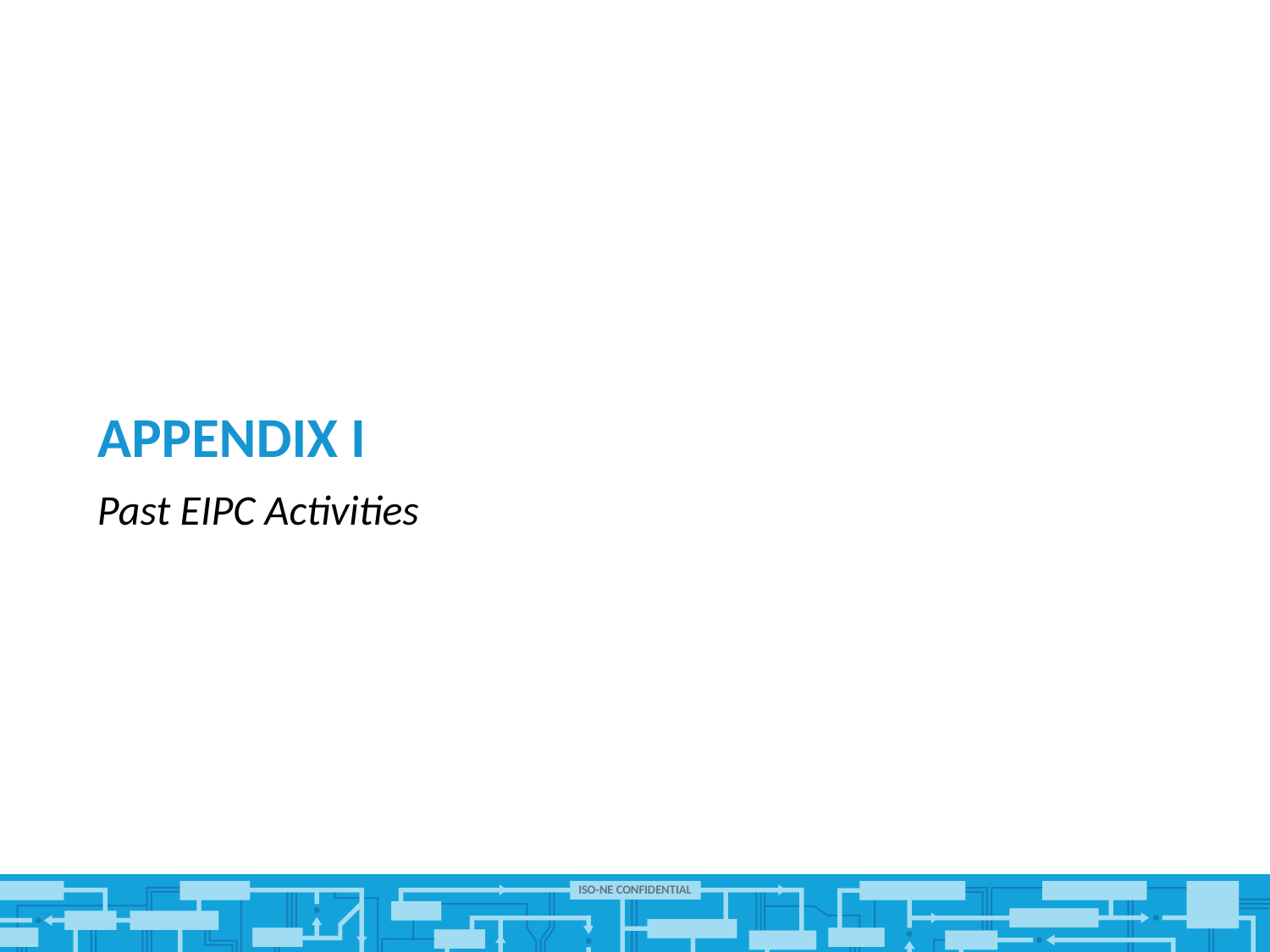

# Appendix I
Past EIPC Activities
19